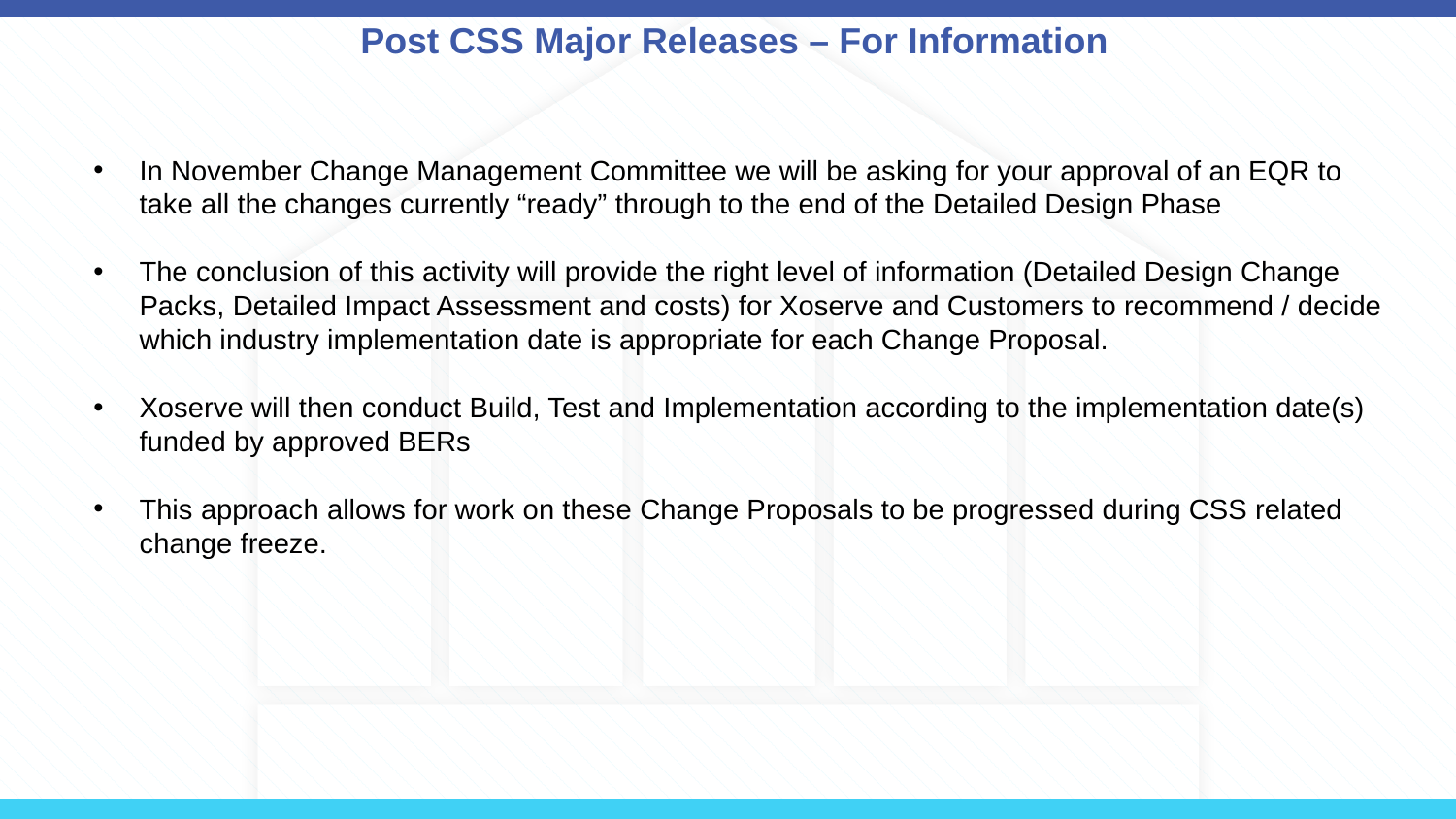

# Post CSS Major Releases – For Information

In November Change Management Committee we will be asking for your approval of an EQR to take all the changes currently “ready” through to the end of the Detailed Design Phase

The conclusion of this activity will provide the right level of information (Detailed Design Change Packs, Detailed Impact Assessment and costs) for Xoserve and Customers to recommend / decide which industry implementation date is appropriate for each Change Proposal.

Xoserve will then conduct Build, Test and Implementation according to the implementation date(s) funded by approved BERs

This approach allows for work on these Change Proposals to be progressed during CSS related change freeze.